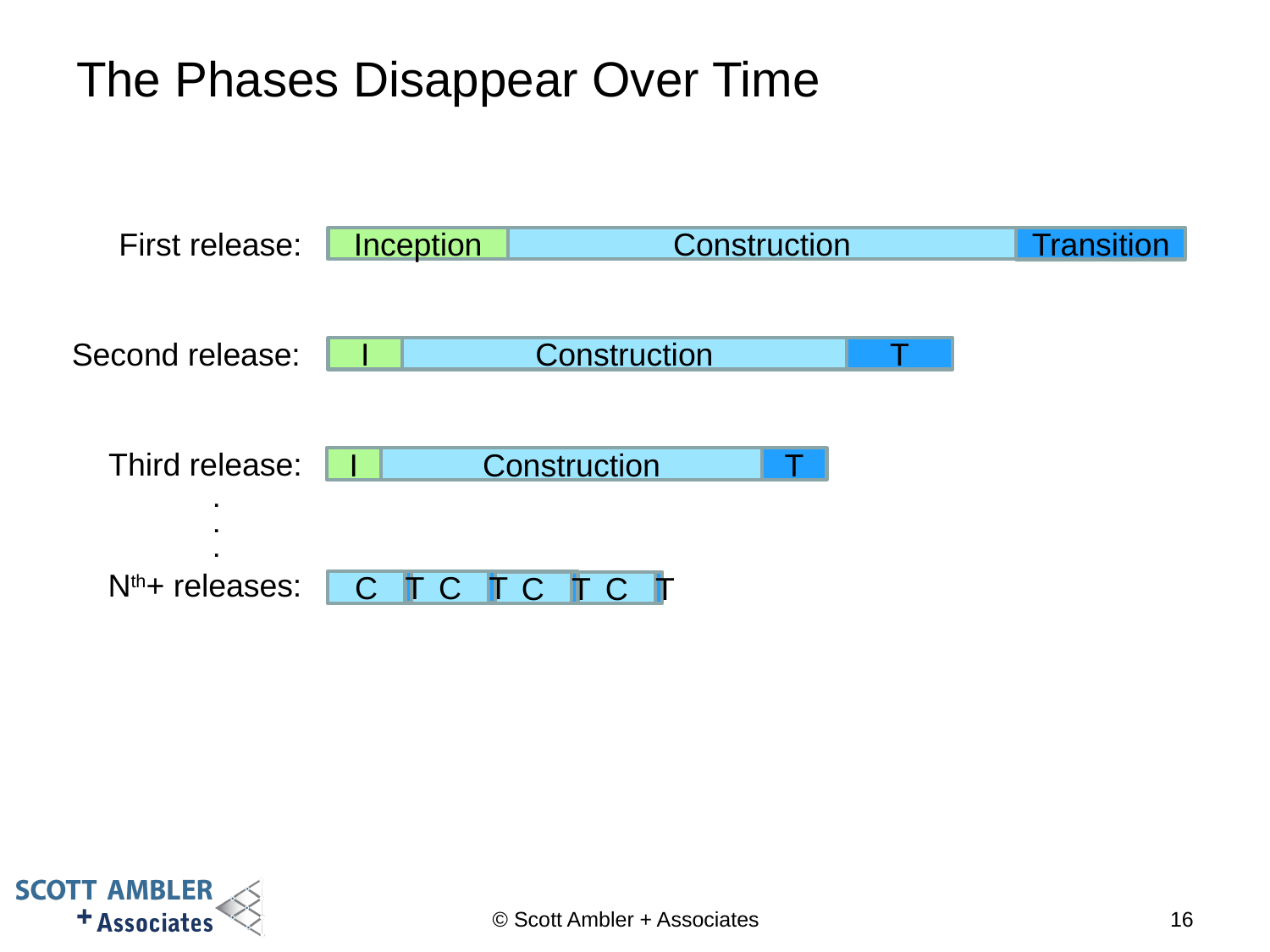

# The Phases Disappear Over Time
First release:
Inception
Construction
Transition
Second release:
I
Construction
T
Third release:
I
Construction
T
.
.
.
Nth+ releases:
C
T
C
T
C
T
C
T
© Scott Ambler + Associates
16